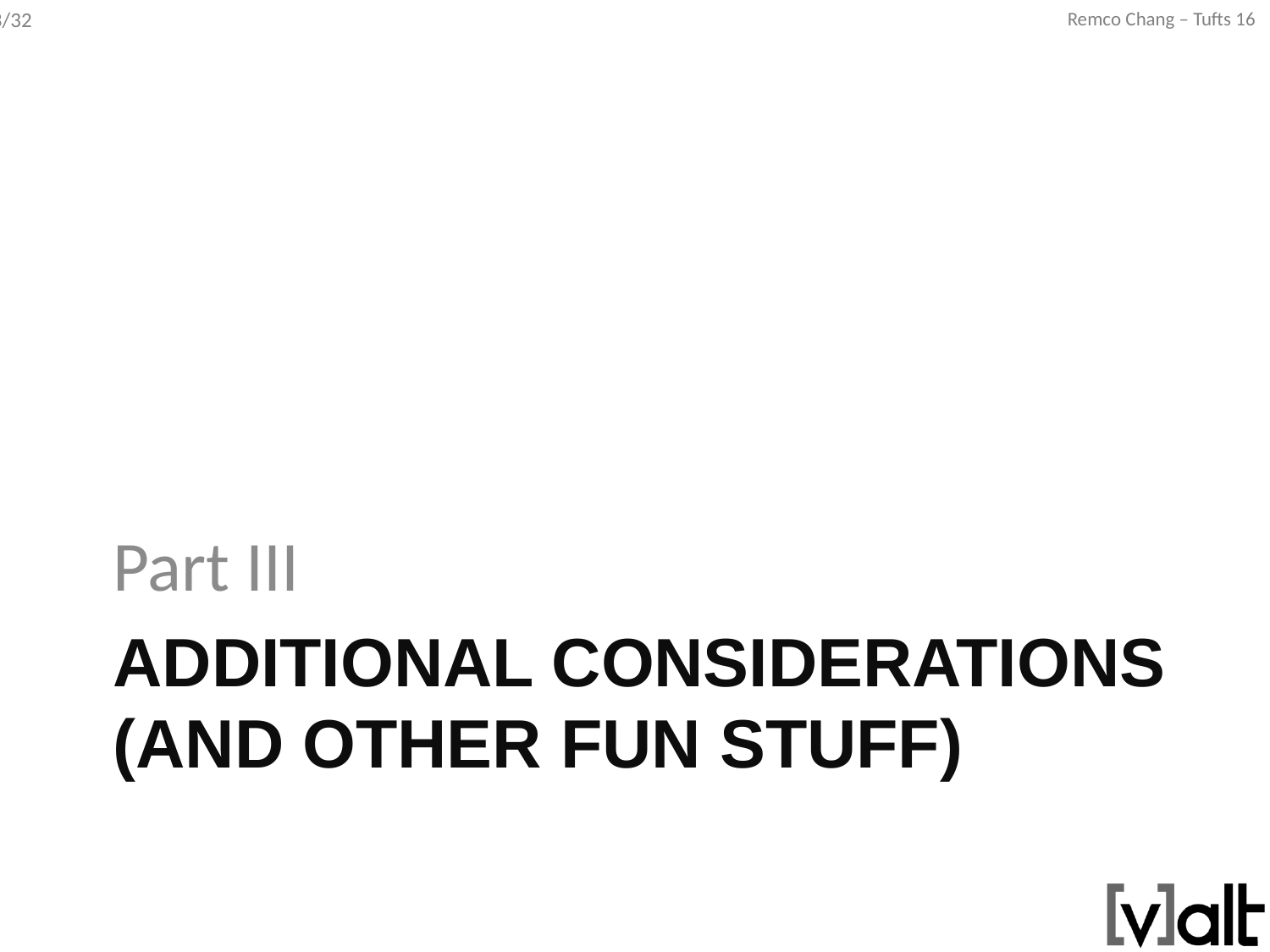

Part III
# Additional considerations (and other fun stuff)